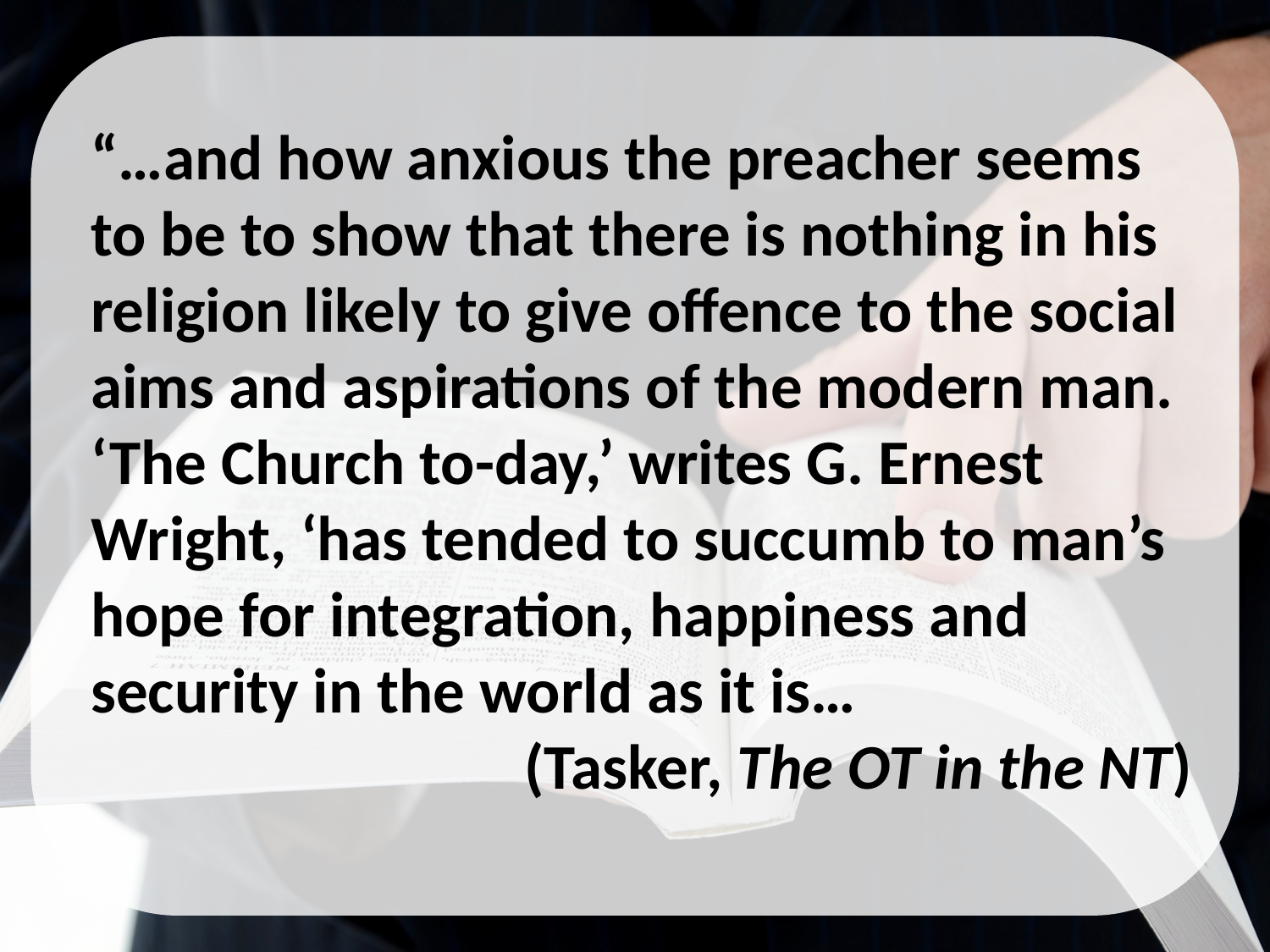

“…and how anxious the preacher seems to be to show that there is nothing in his religion likely to give offence to the social aims and aspirations of the modern man. ‘The Church to-day,’ writes G. Ernest Wright, ‘has tended to succumb to man’s hope for integration, happiness and security in the world as it is…
(Tasker, The OT in the NT)